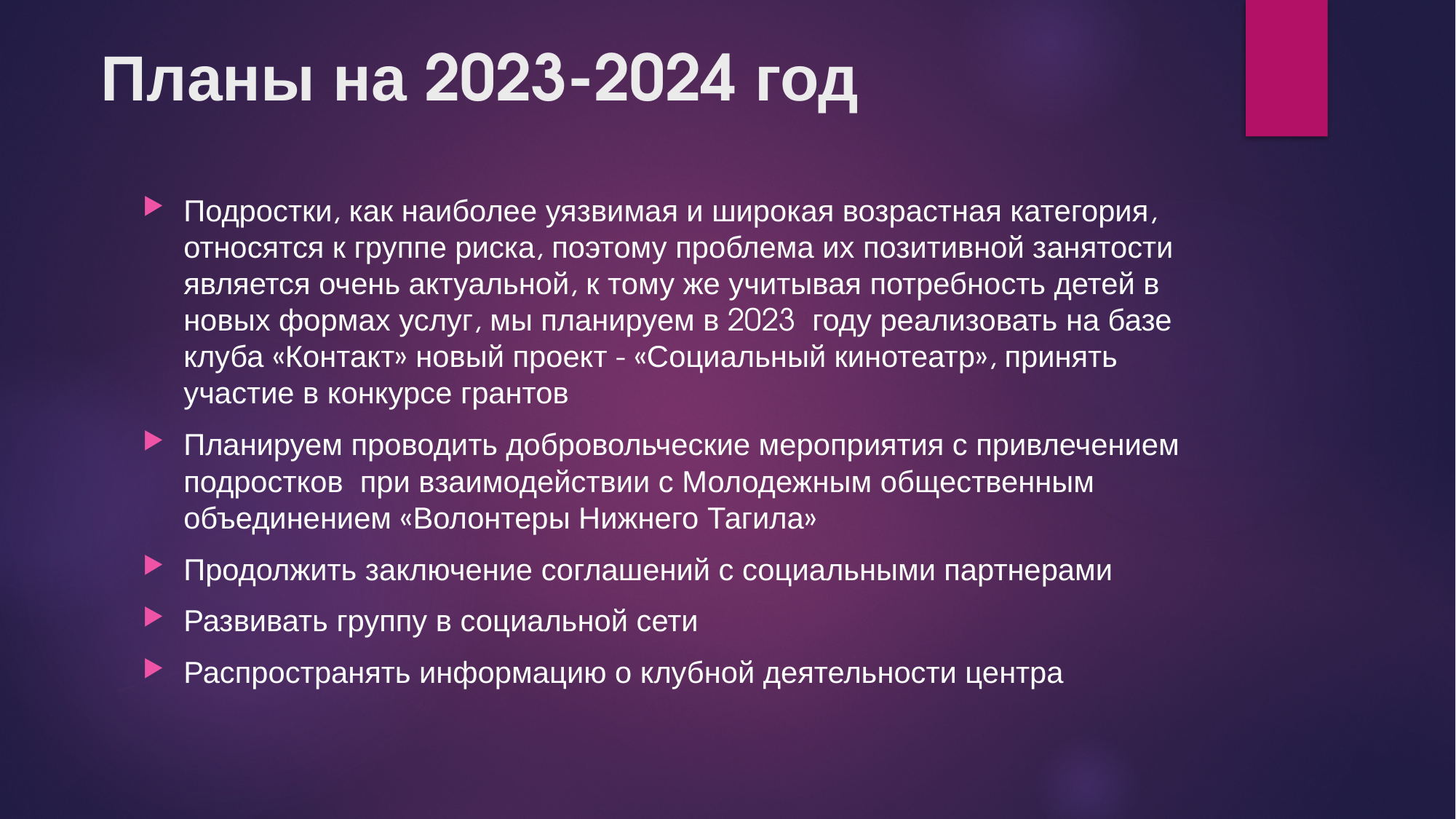

Планы на 2023-2024 год
Подростки, как наиболее уязвимая и широкая возрастная категория, относятся к группе риска, поэтому проблема их позитивной занятости является очень актуальной, к тому же учитывая потребность детей в новых формах услуг, мы планируем в 2023  году реализовать на базе клуба «Контакт» новый проект - «Социальный кинотеатр», принять участие в конкурсе грантов
Планируем проводить добровольческие мероприятия с привлечением подростков  при взаимодействии с Молодежным общественным объединением «Волонтеры Нижнего Тагила»
Продолжить заключение соглашений с социальными партнерами
Развивать группу в социальной сети
Распространять информацию о клубной деятельности центра